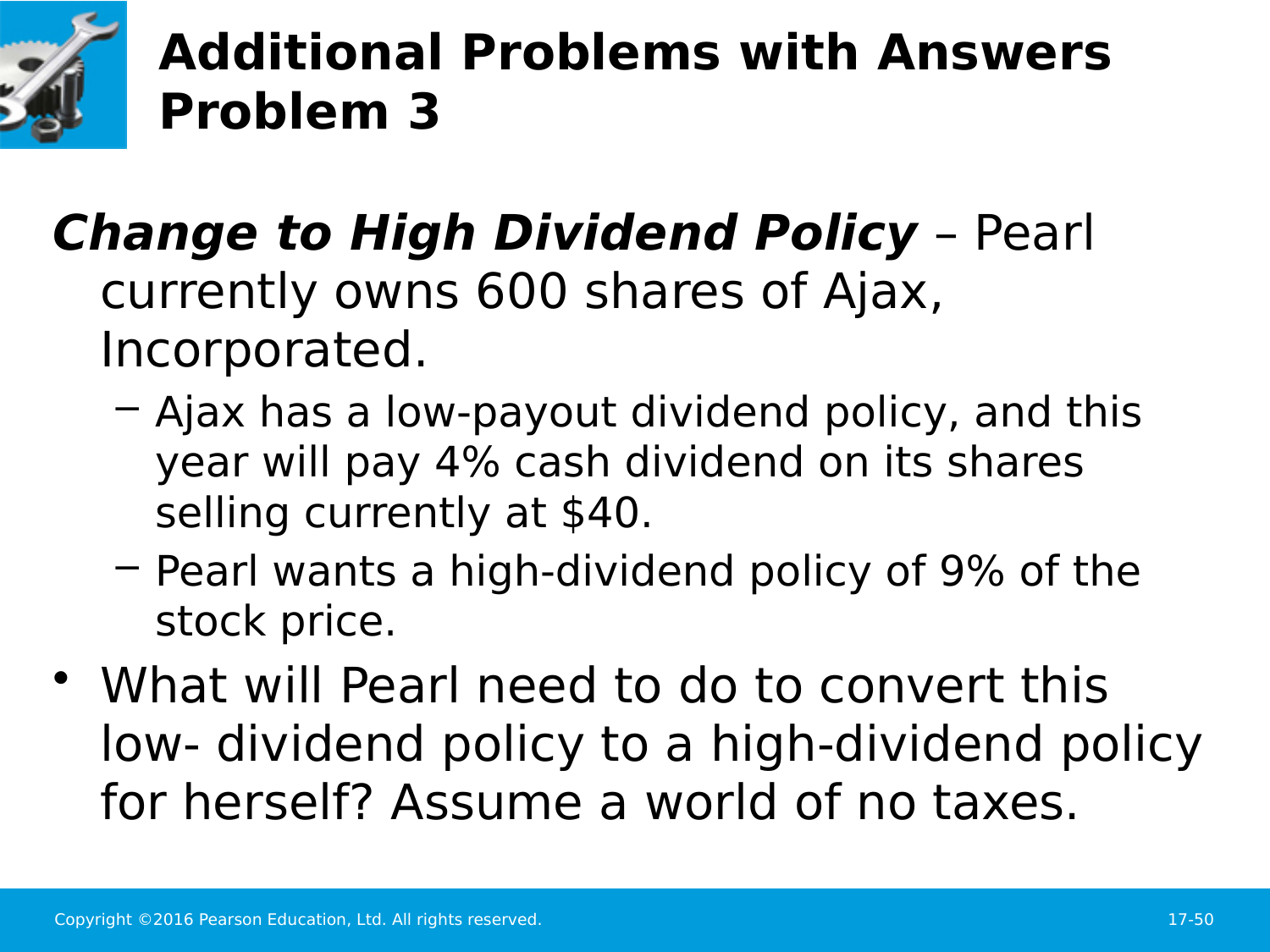

# Additional Problems with Answers Problem 3
Change to High Dividend Policy – Pearl currently owns 600 shares of Ajax, Incorporated.
Ajax has a low-payout dividend policy, and this year will pay 4% cash dividend on its shares selling currently at $40.
Pearl wants a high-dividend policy of 9% of the stock price.
What will Pearl need to do to convert this low- dividend policy to a high-dividend policy for herself? Assume a world of no taxes.